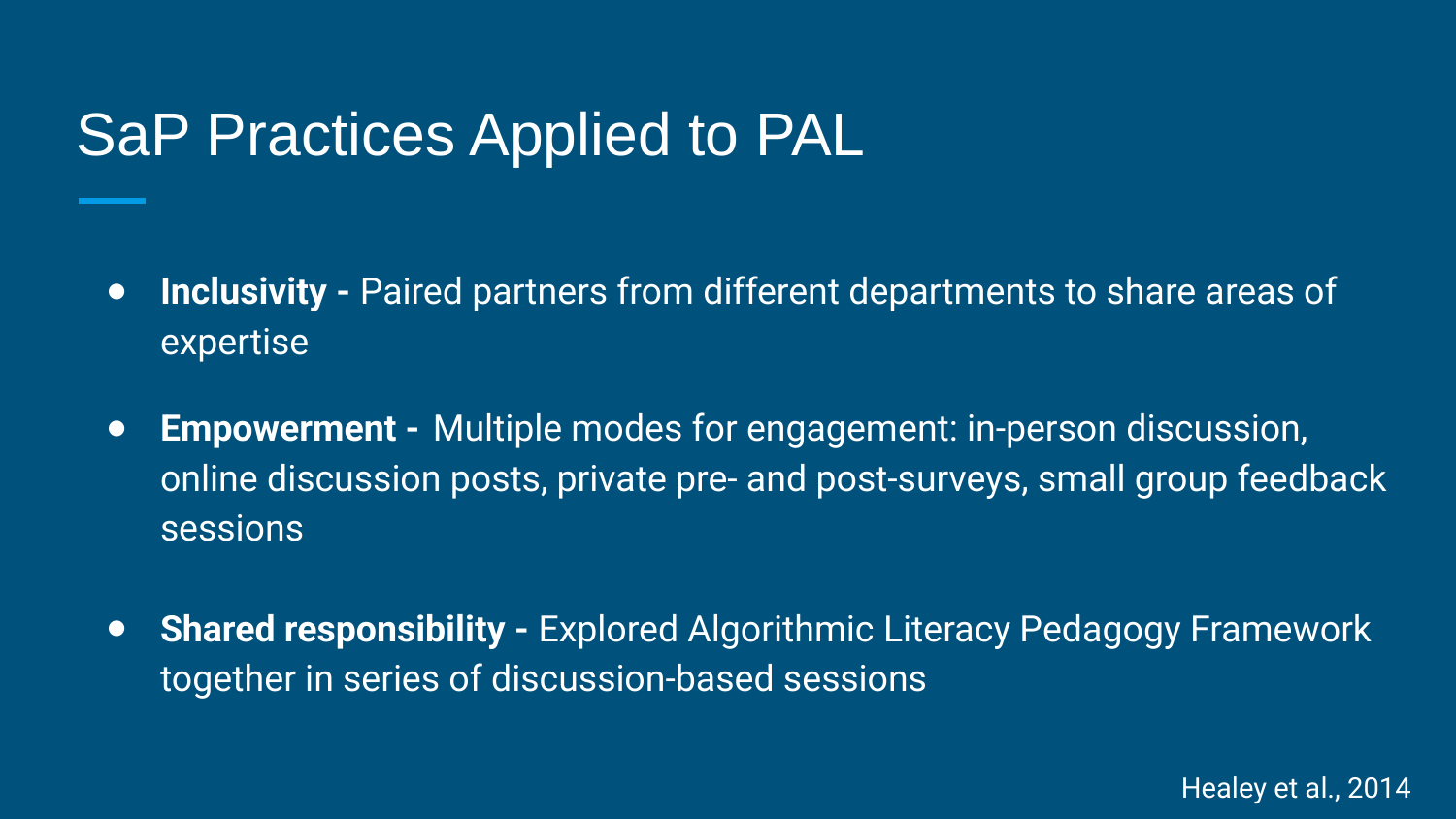

# SaP Practices Applied to PAL
Inclusivity - Paired partners from different departments to share areas of expertise
Empowerment -  Multiple modes for engagement: in-person discussion, online discussion posts, private pre- and post-surveys, small group feedback sessions
Shared responsibility - Explored Algorithmic Literacy Pedagogy Framework together in series of discussion-based sessions

Healey et al., 2014